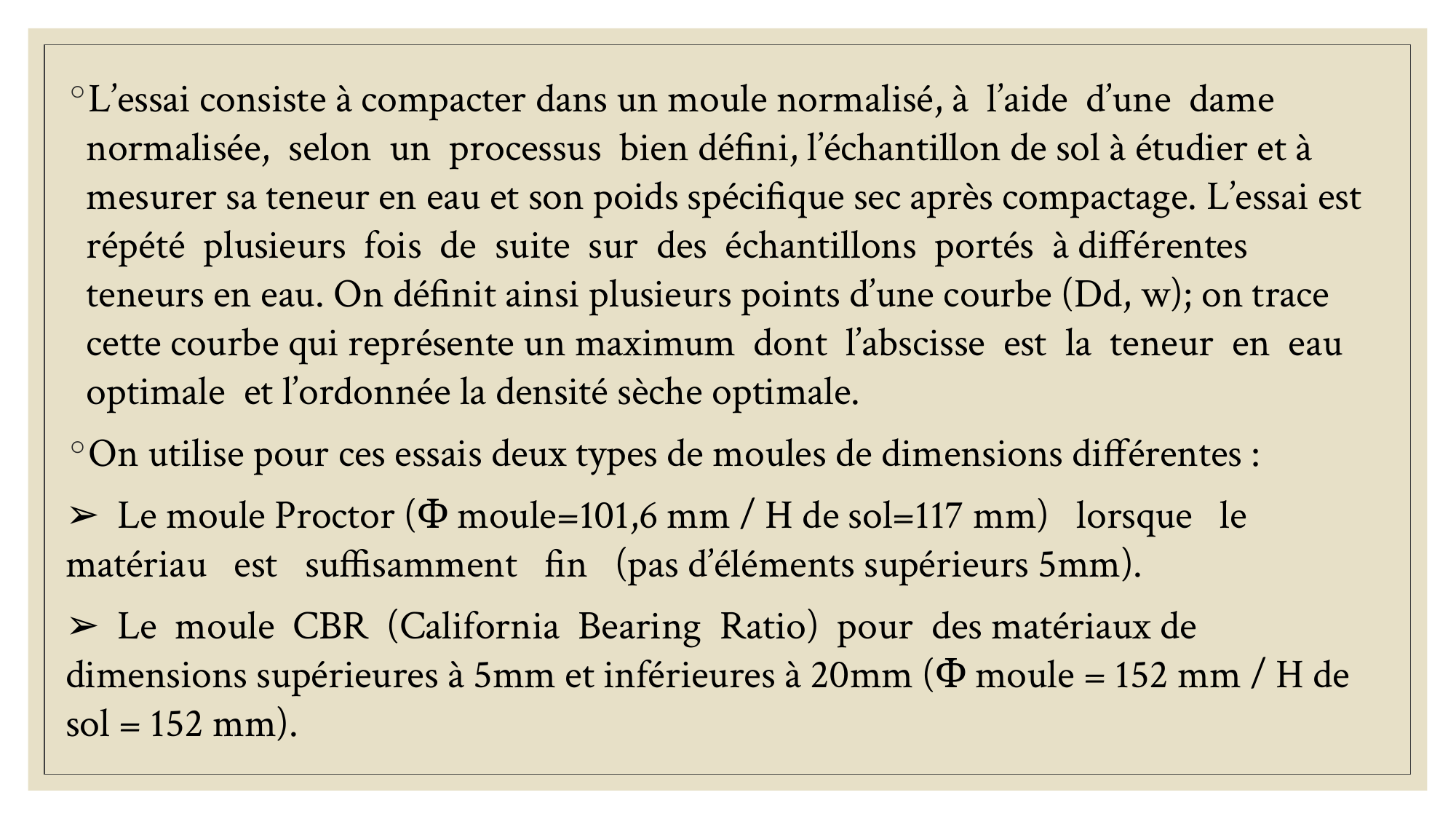

L’essai consiste à compacter dans un moule normalisé, à  l’aide  d’une  dame  normalisée,  selon  un  processus  bien défini, l’échantillon de sol à étudier et à mesurer sa teneur en eau et son poids spécifique sec après compactage. L’essai est répété  plusieurs  fois  de  suite  sur  des  échantillons  portés  à différentes teneurs en eau. On définit ainsi plusieurs points d’une courbe (Dd, w); on trace cette courbe qui représente un maximum  dont  l’abscisse  est  la  teneur  en  eau  optimale  et l’ordonnée la densité sèche optimale.
On utilise pour ces essais deux types de moules de dimensions différentes :
➢  Le moule Proctor (Φ moule=101,6 mm / H de sol=117 mm)   lorsque   le   matériau   est   suffisamment   fin   (pas d’éléments supérieurs 5mm).
➢  Le  moule  CBR  (California  Bearing  Ratio)  pour  des matériaux de dimensions supérieures à 5mm et inférieures à 20mm (Φ moule = 152 mm / H de sol = 152 mm).